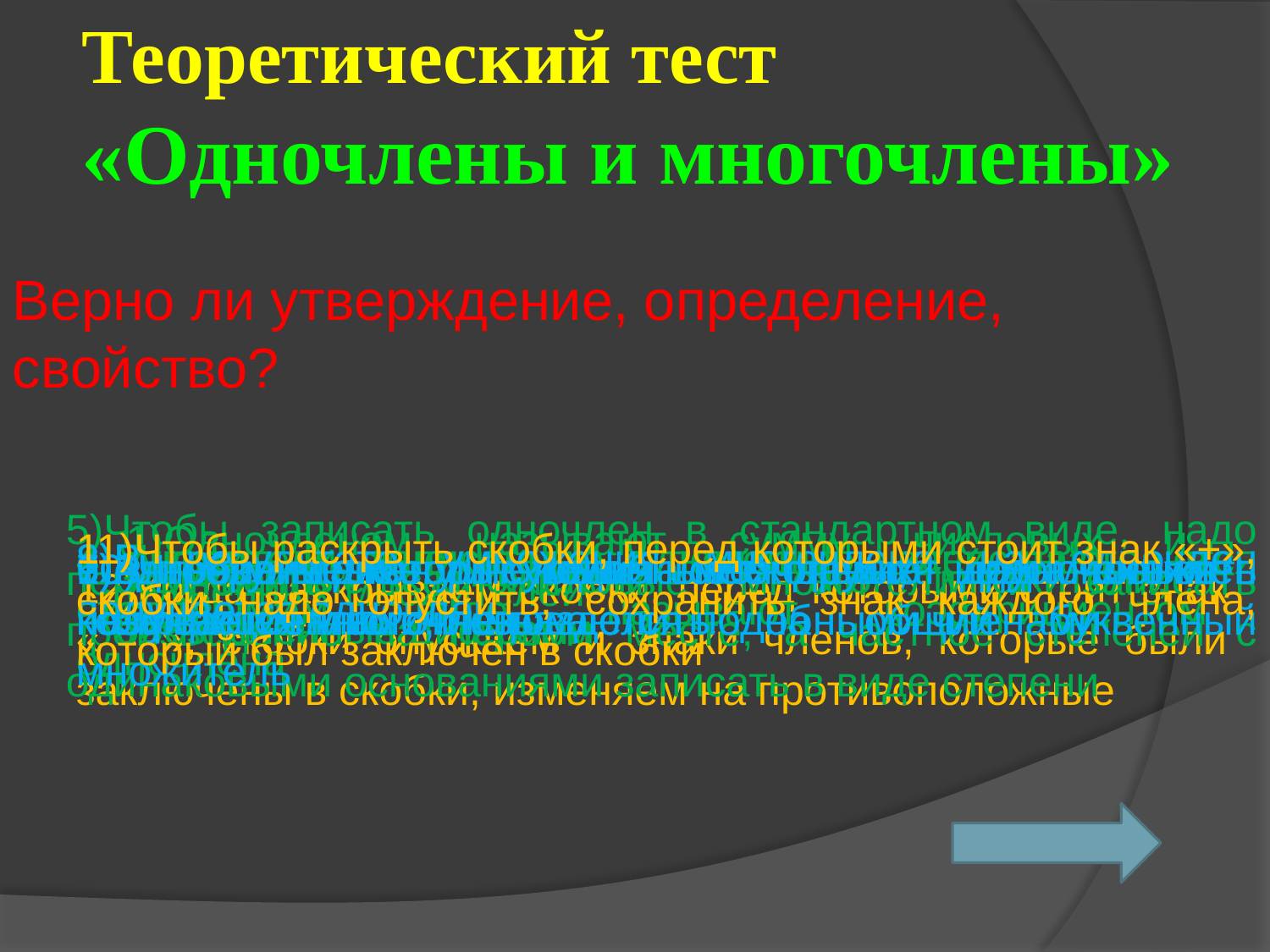

Теоретический тест  «Одночлены и многочлены»
Теоретический тест  «Одночлены и многочлены»
Верно ли утверждение, определение, свойство?
Одночленом называют сумму числовых и буквенных множителей
Множители, записанные с помощью чисел, нчисловыми
Буквенные множители – это множители, обозначенные цифрами
азываются Буквенный множитель одночлена, записанного в стандартном виде, называют коэффициентом одночлена
Чтобы записать одночлен в стандартном виде, надо перемножить все числовые множители и записать произведение на первом месте, а частное степеней с одинаковыми основаниями записать в виде степени
одночлены, которые отличаются друг от друга только коэффициентами, называются подобными членами
Алгебраическая сумма нескольких одночленов называется многочленом
В результате умножения многочлена на многочлен получается многочлен
Чтобы привести подобные члены, надо сложить коэффициенты и разделить на общий буквенный множитель
Чтобы раскрыть скобки, перед которыми стоит знак «+», скобки надо опустить, сохранить знак каждого члена, который был заключён в скобки
Когда раскрываем скобки, перед которыми стоит знак « - », скобки опускаем и знаки членов, которые были заключены в скобки, изменяем на противоположные
В результате умножения многочлена на одночлен получается одночлен
Верно ли утверждение, определение, свойство?

Одночленом называют сумму числовых и буквенных множителей
5)Чтобы записать одночлен в стандартном виде, надо перемножить все числовые множители и записать произведение на первом месте, а частное степеней с одинаковыми основаниями записать в виде степени
11)Чтобы раскрыть скобки, перед которыми стоит знак «+», скобки надо опустить, сохранить знак каждого члена, который был заключён в скобки
2)Множители, записанные с помощью чисел, называются числовыми
4)Буквенный множитель одночлена, записанного в стандартном виде, называют коэффициентом одночлена
8)В результате умножения многочлена на одночлен получается одночлен
6)одночлены, которые отличаются друг от друга только коэффициентами, называются подобными членами
7)Алгебраическая сумма нескольких одночленов называется многочленом
9)В результате умножения многочлена на многочлен получается многочлен
10)Чтобы привести подобные члены, надо сложить коэффициенты и разделить на общий буквенный множитель
3)Буквенные множители – это множители, обозначенные цифрами
12)Когда раскрываем скобки, перед которыми стоит знак « - », скобки опускаем и знаки членов, которые были заключены в скобки, изменяем на противоположные